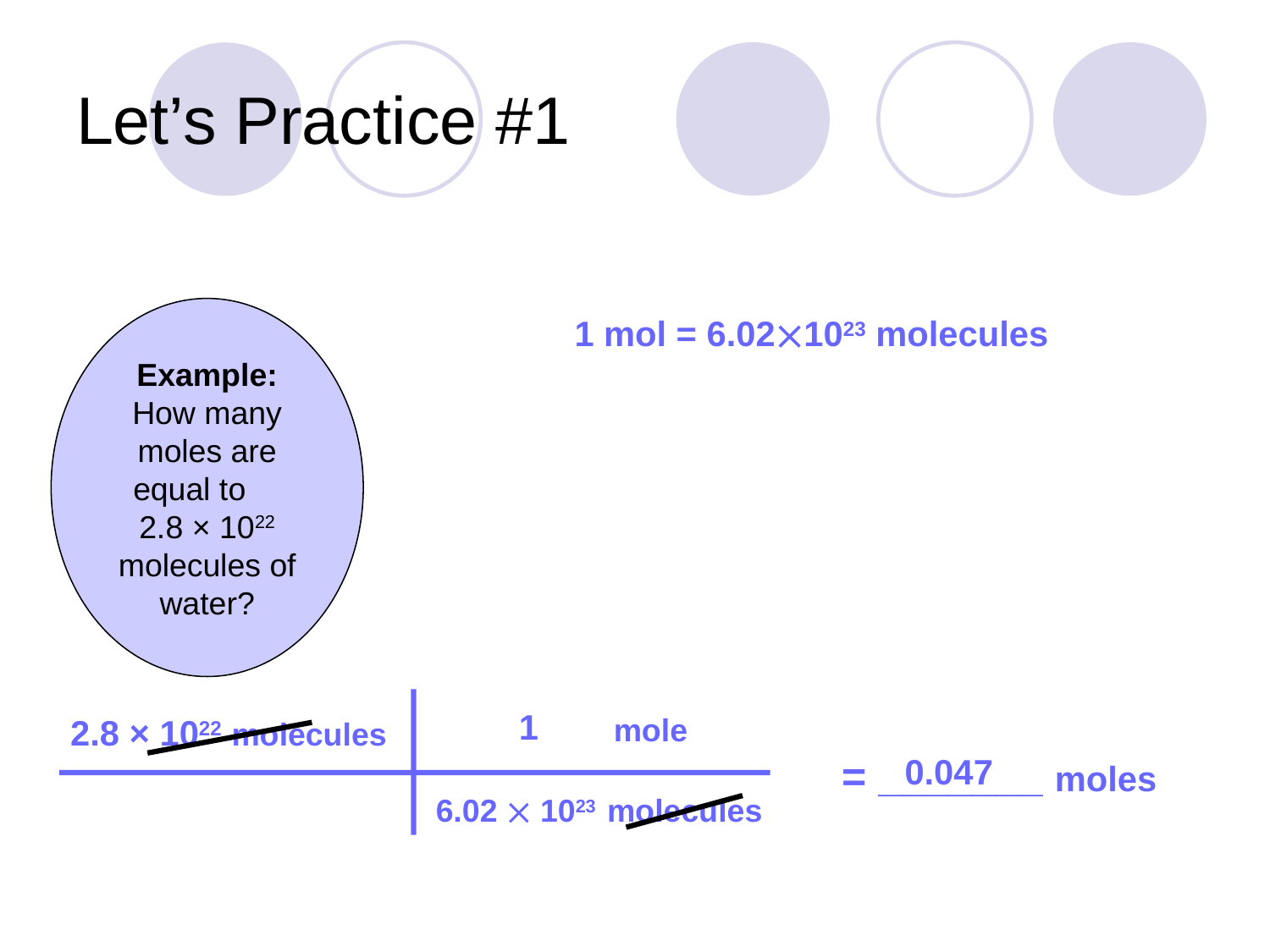

# Let’s Practice #1
Example:
How many moles are equal to     2.8 × 1022 molecules of water?
1 mol = 6.02×1023 molecules
1
mole
2.8 × 1022 molecules

= _______ moles
0.047

6.02 × 1023
molecules